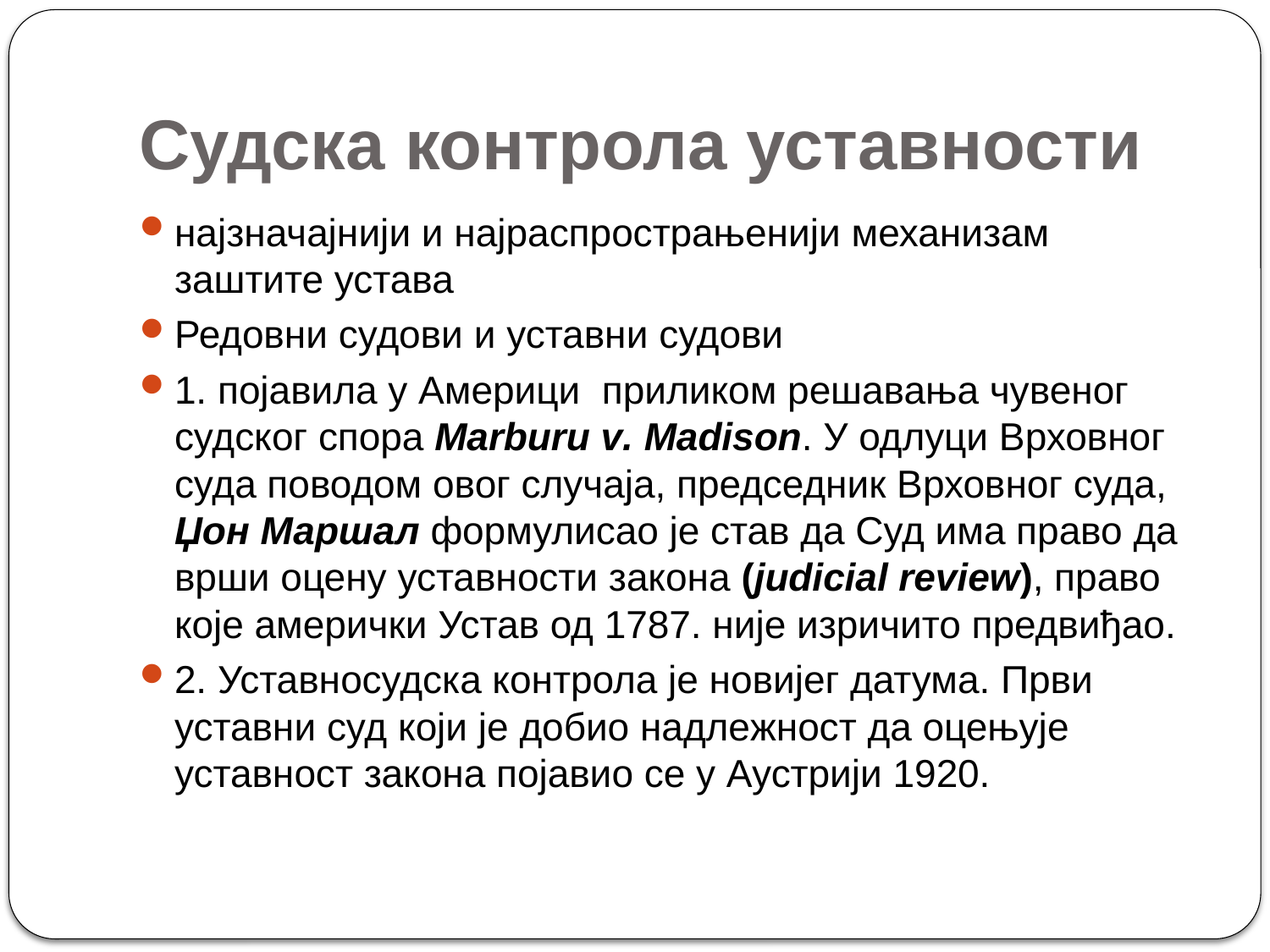

# Судска контрола уставности
најзначајнији и најраспрострањенији механизам заштите устава
Редовни судови и уставни судови
1. појавила у Америци  приликом решавања чувеног судског спора Marburu v. Madison. У одлуци Врховног суда поводом овог случаја, председник Врховног суда, Џон Маршал формулисао је став да Суд има право да врши оцену уставности закона (judicial review), право које амерички Устав од 1787. није изричито предвиђао.
2. Уставносудска контрола је новијег датума. Први уставни суд који је добио надлежност да оцењује уставност закона појавио се у Аустрији 1920.